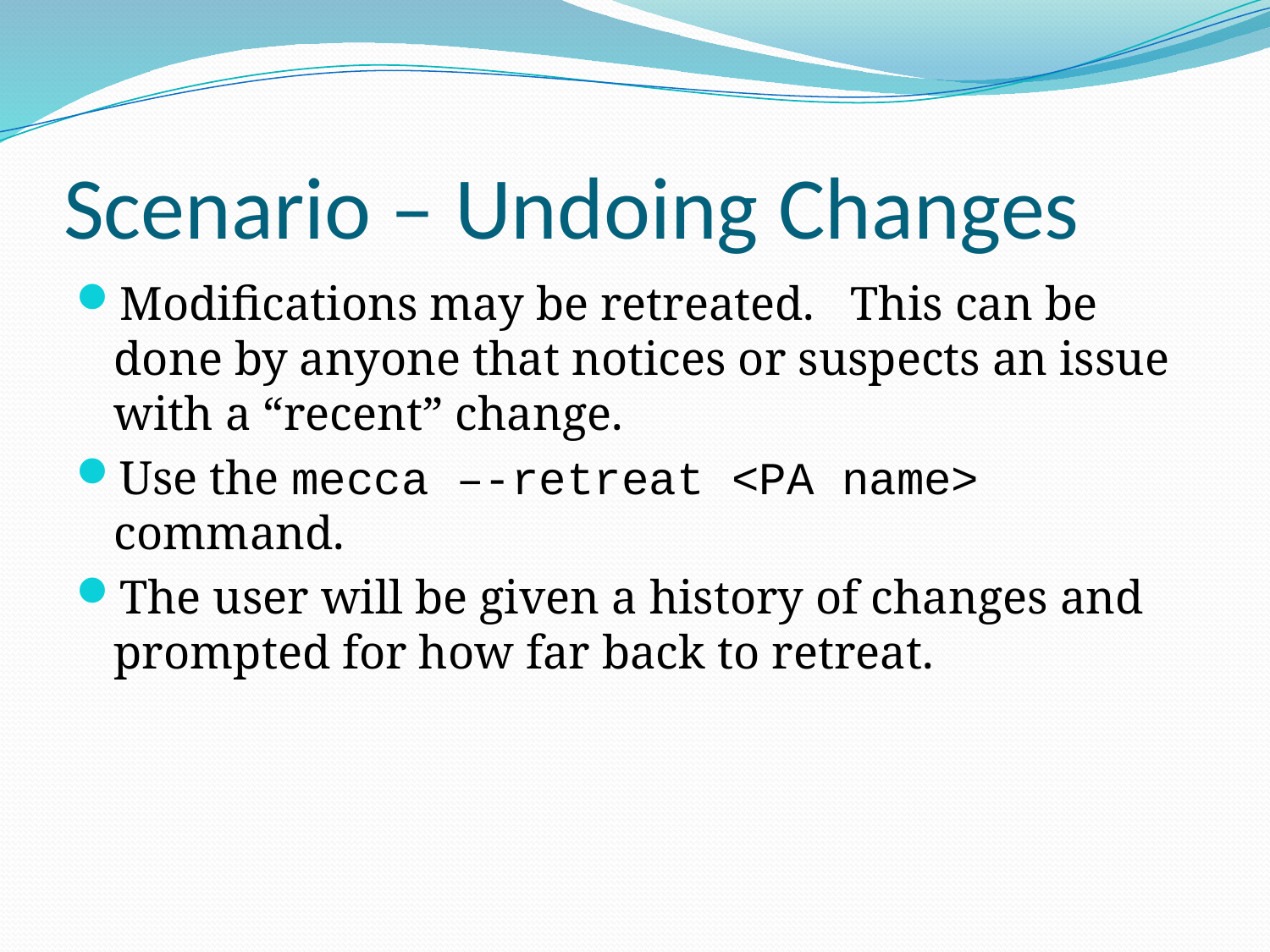

# Scenario – Undoing Changes
Modifications may be retreated.   This can be done by anyone that notices or suspects an issue with a “recent” change.
Use the mecca –-retreat <PA name> command.
The user will be given a history of changes and prompted for how far back to retreat.